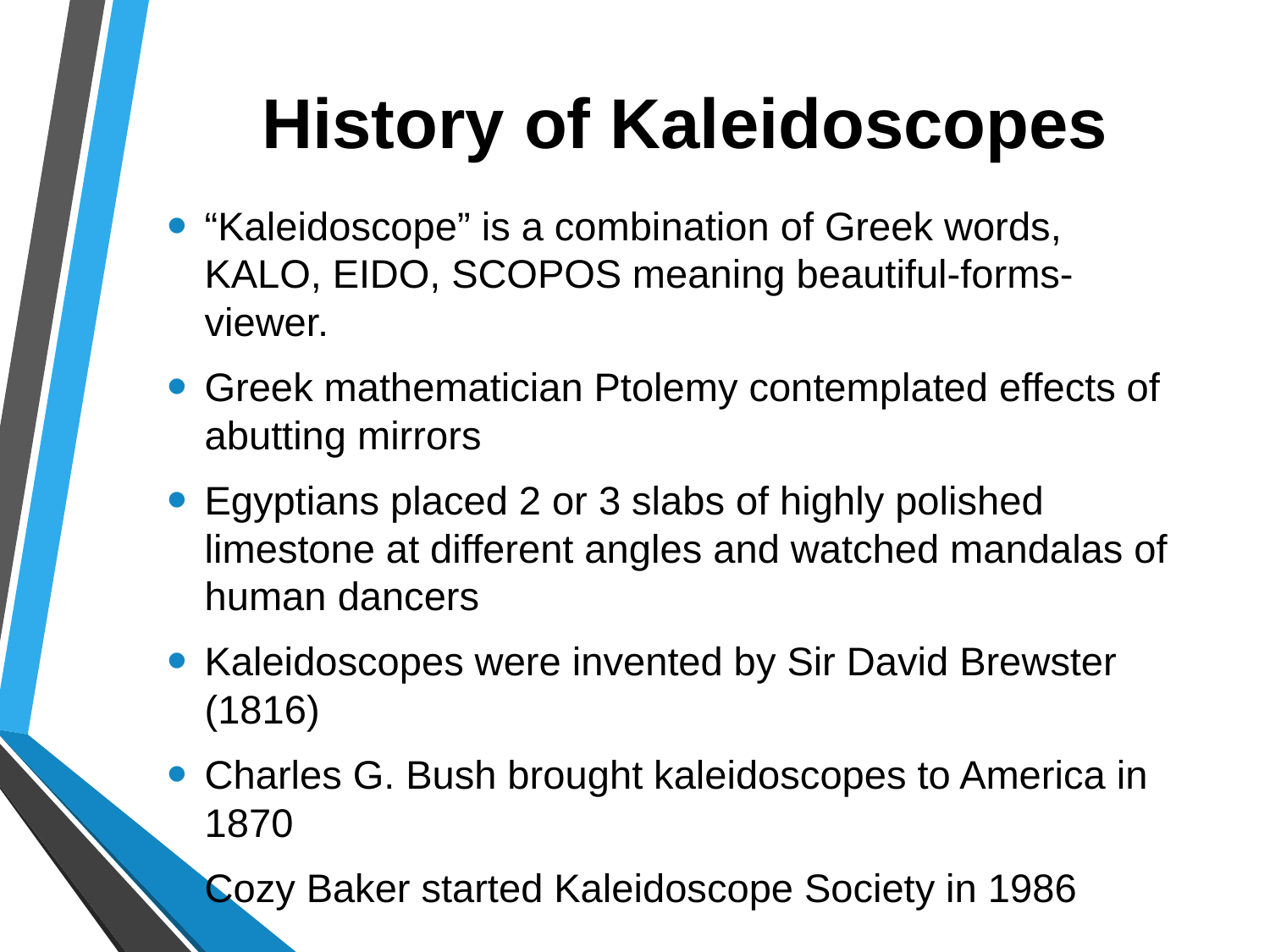

# History of Kaleidoscopes
“Kaleidoscope” is a combination of Greek words, KALO, EIDO, SCOPOS meaning beautiful-forms-viewer.
Greek mathematician Ptolemy contemplated effects of abutting mirrors
Egyptians placed 2 or 3 slabs of highly polished limestone at different angles and watched mandalas of human dancers
Kaleidoscopes were invented by Sir David Brewster (1816)
Charles G. Bush brought kaleidoscopes to America in 1870
Cozy Baker started Kaleidoscope Society in 1986